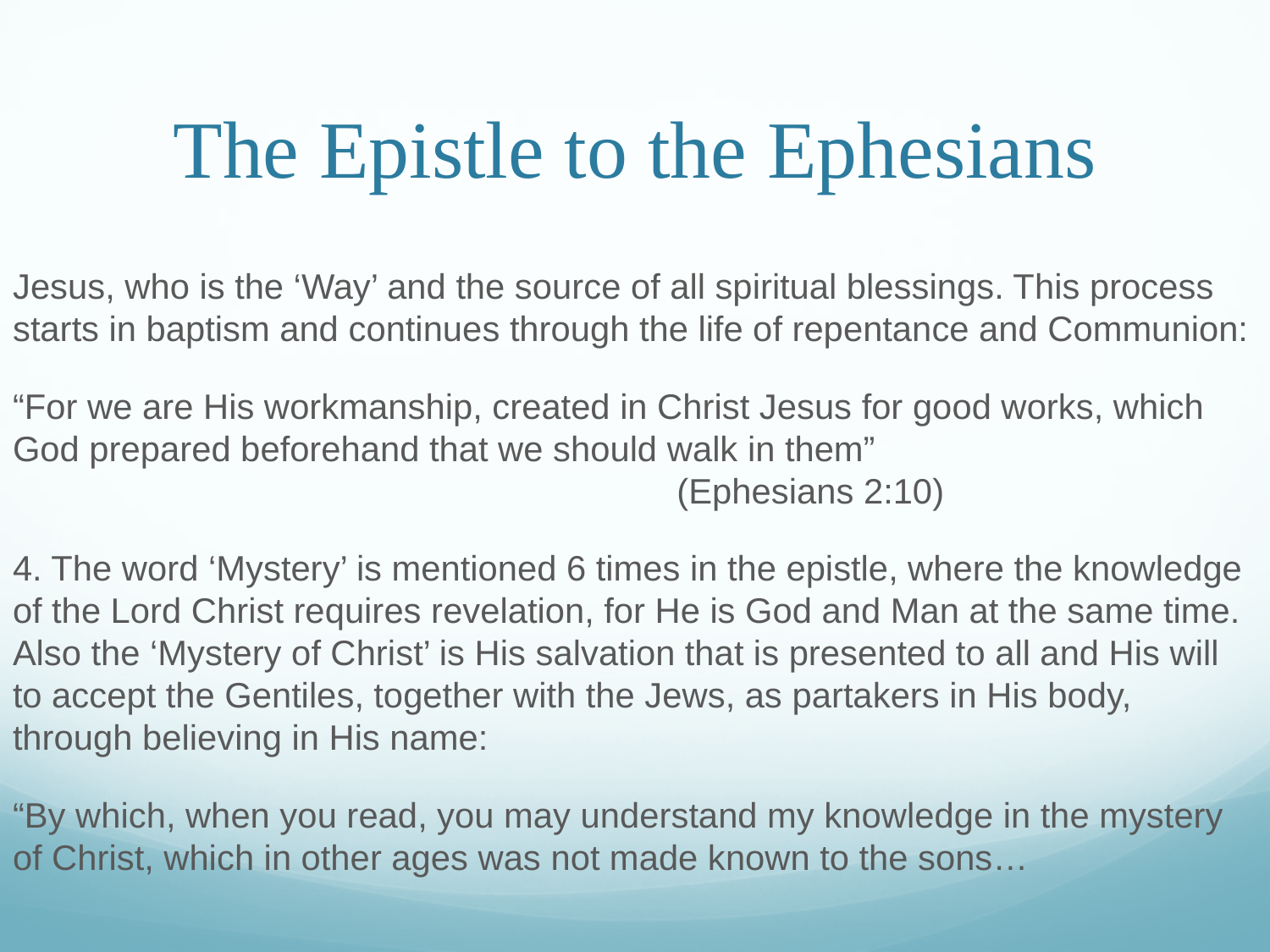

# The Epistle to the Ephesians
Jesus, who is the ‘Way’ and the source of all spiritual blessings. This process starts in baptism and continues through the life of repentance and Communion:
“For we are His workmanship, created in Christ Jesus for good works, which God prepared beforehand that we should walk in them”								   (Ephesians 2:10)
4. The word ‘Mystery’ is mentioned 6 times in the epistle, where the knowledge of the Lord Christ requires revelation, for He is God and Man at the same time. Also the ‘Mystery of Christ’ is His salvation that is presented to all and His will to accept the Gentiles, together with the Jews, as partakers in His body, through believing in His name:
“By which, when you read, you may understand my knowledge in the mystery of Christ, which in other ages was not made known to the sons…